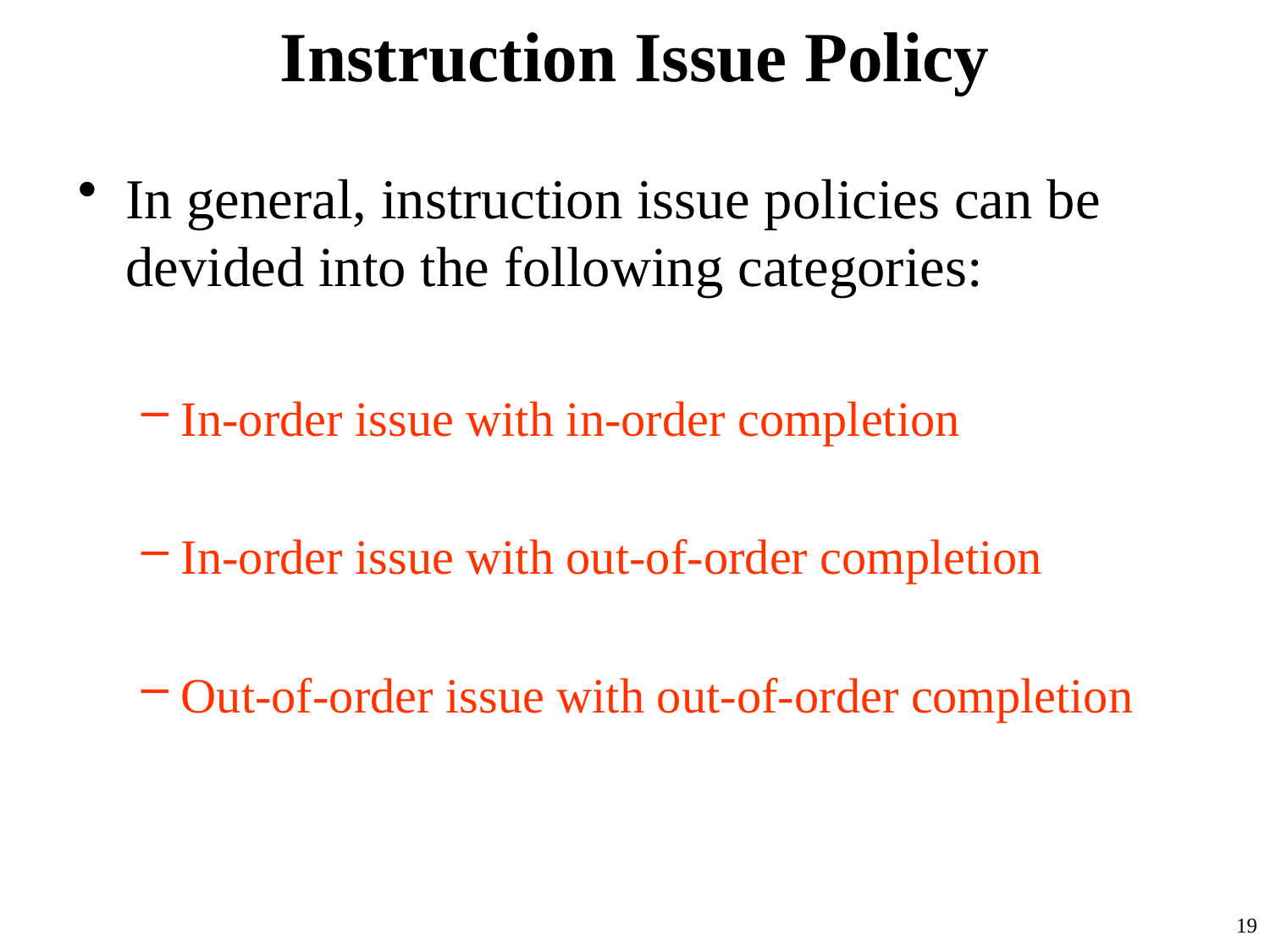

# Instruction Issue Policy
In general, instruction issue policies can be devided into the following categories:

In-order issue with in-order completion

In-order issue with out-of-order completion

Out-of-order issue with out-of-order completion
19